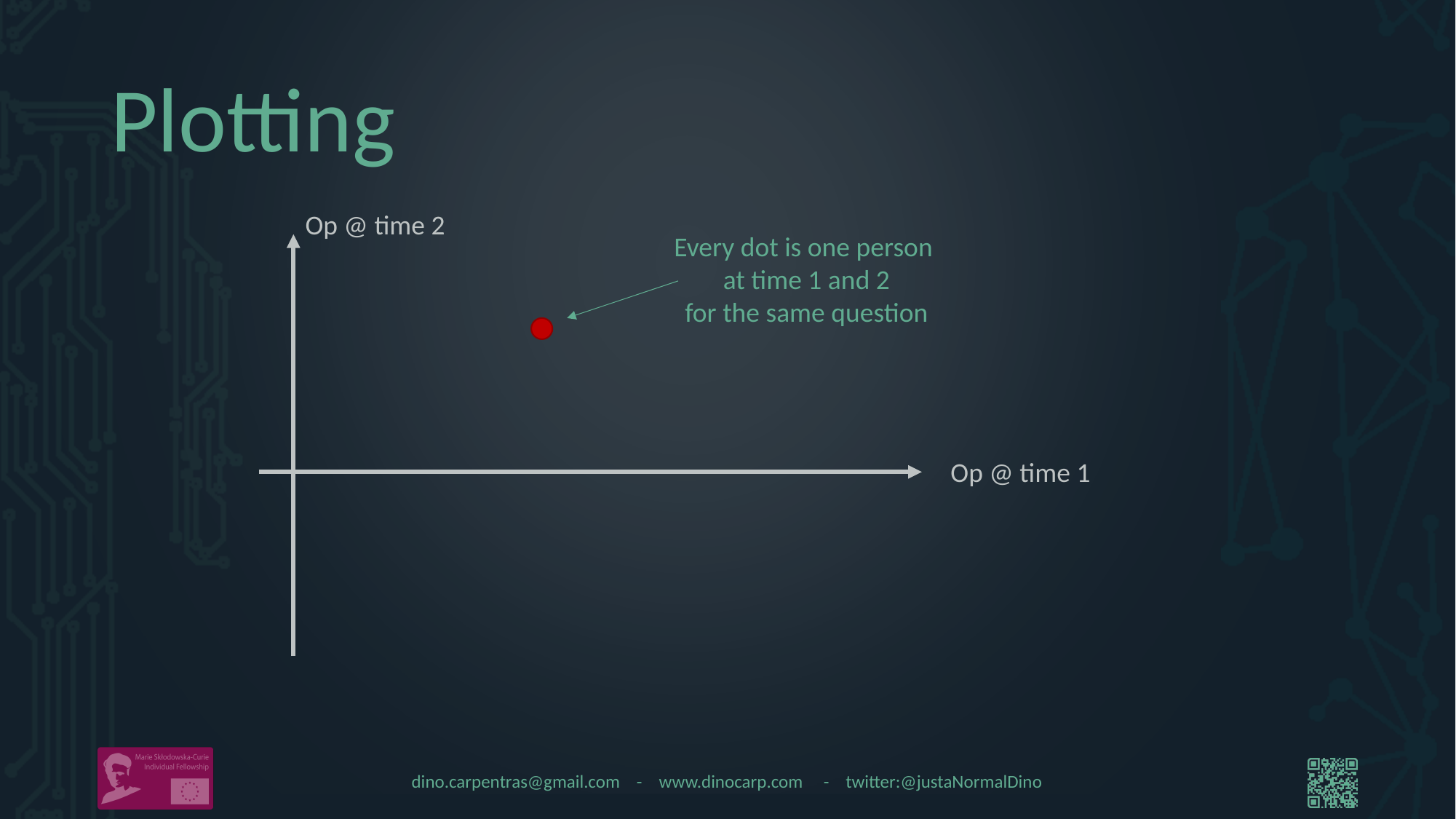

# Plotting
Op @ time 2
Every dot is one person
at time 1 and 2
for the same question

Op @ time 1